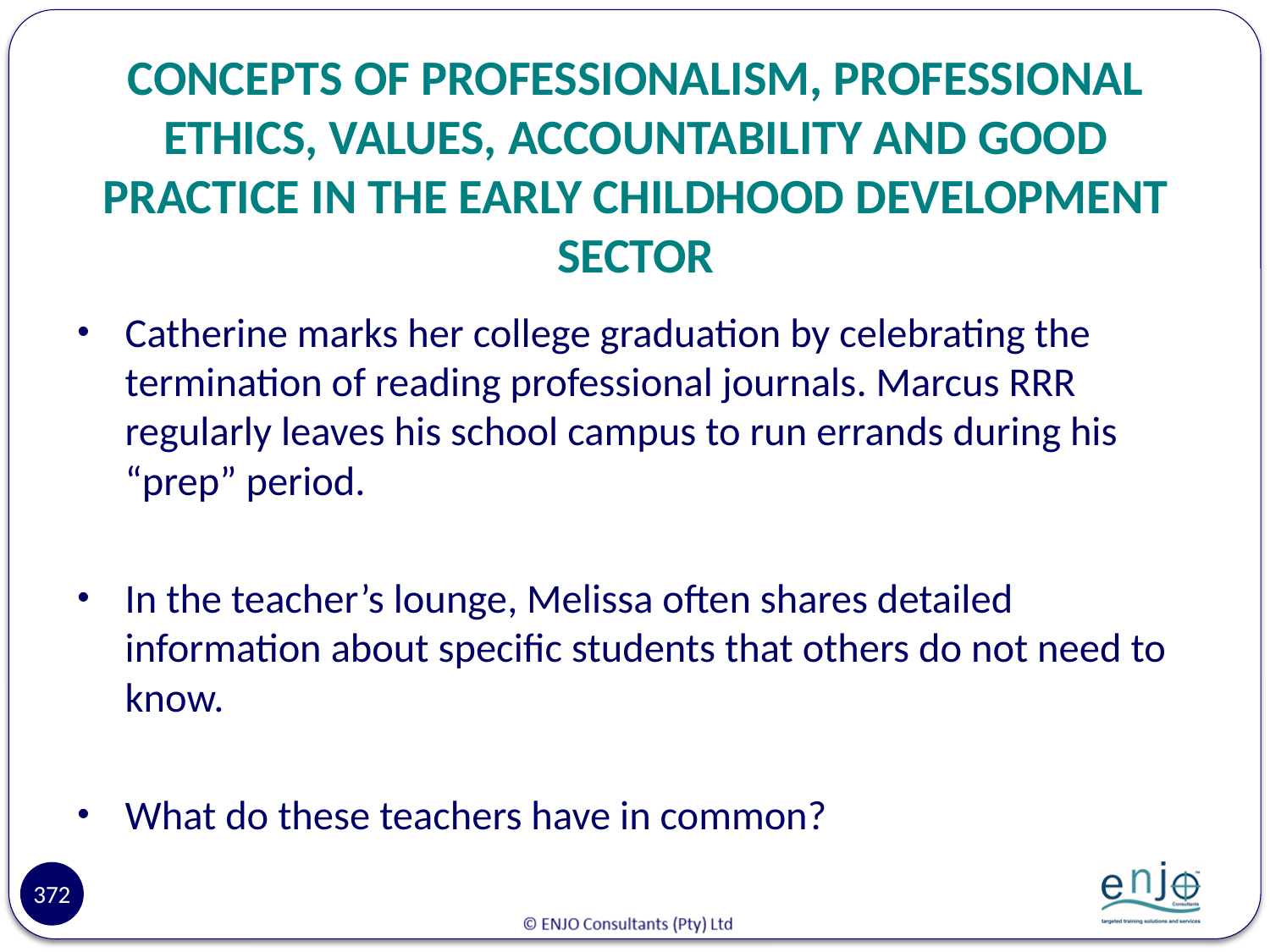

# CONCEPTS OF PROFESSIONALISM, PROFESSIONAL ETHICS, VALUES, ACCOUNTABILITY AND GOOD PRACTICE IN THE EARLY CHILDHOOD DEVELOPMENT SECTOR
Catherine marks her college graduation by celebrating the termination of reading professional journals. Marcus RRR regularly leaves his school campus to run errands during his “prep” period.

In the teacher’s lounge, Melissa often shares detailed information about specific students that others do not need to know.

What do these teachers have in common?

372